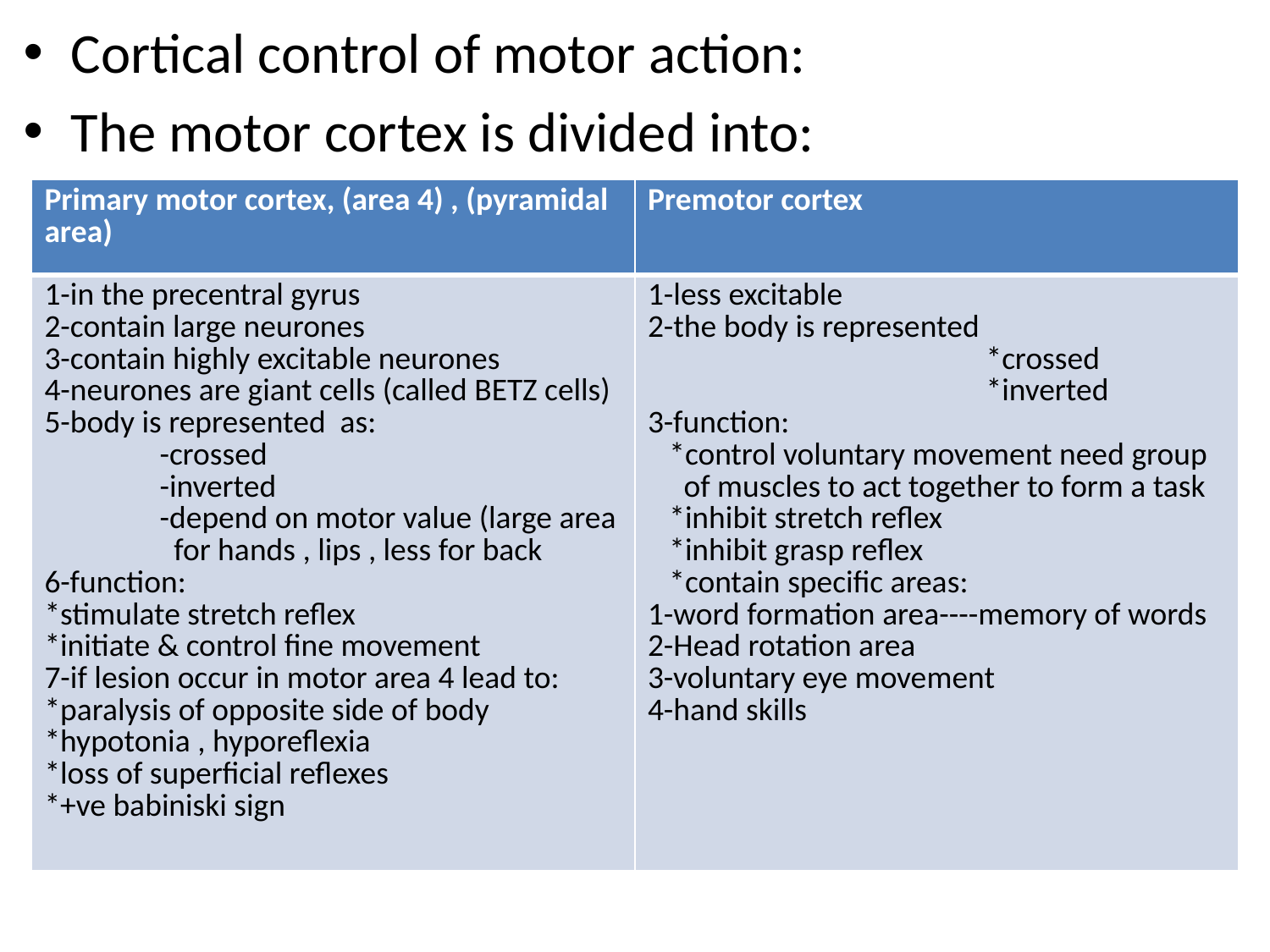

Cortical control of motor action:
The motor cortex is divided into:

#
| Primary motor cortex, (area 4) , (pyramidal area) | Premotor cortex |
| --- | --- |
| 1-in the precentral gyrus 2-contain large neurones 3-contain highly excitable neurones 4-neurones are giant cells (called BETZ cells) 5-body is represented as: -crossed -inverted -depend on motor value (large area for hands , lips , less for back 6-function: \*stimulate stretch reflex \*initiate & control fine movement 7-if lesion occur in motor area 4 lead to: \*paralysis of opposite side of body \*hypotonia , hyporeflexia \*loss of superficial reflexes \*+ve babiniski sign | 1-less excitable 2-the body is represented \*crossed \*inverted 3-function: \*control voluntary movement need group of muscles to act together to form a task \*inhibit stretch reflex \*inhibit grasp reflex \*contain specific areas: 1-word formation area----memory of words 2-Head rotation area 3-voluntary eye movement 4-hand skills |